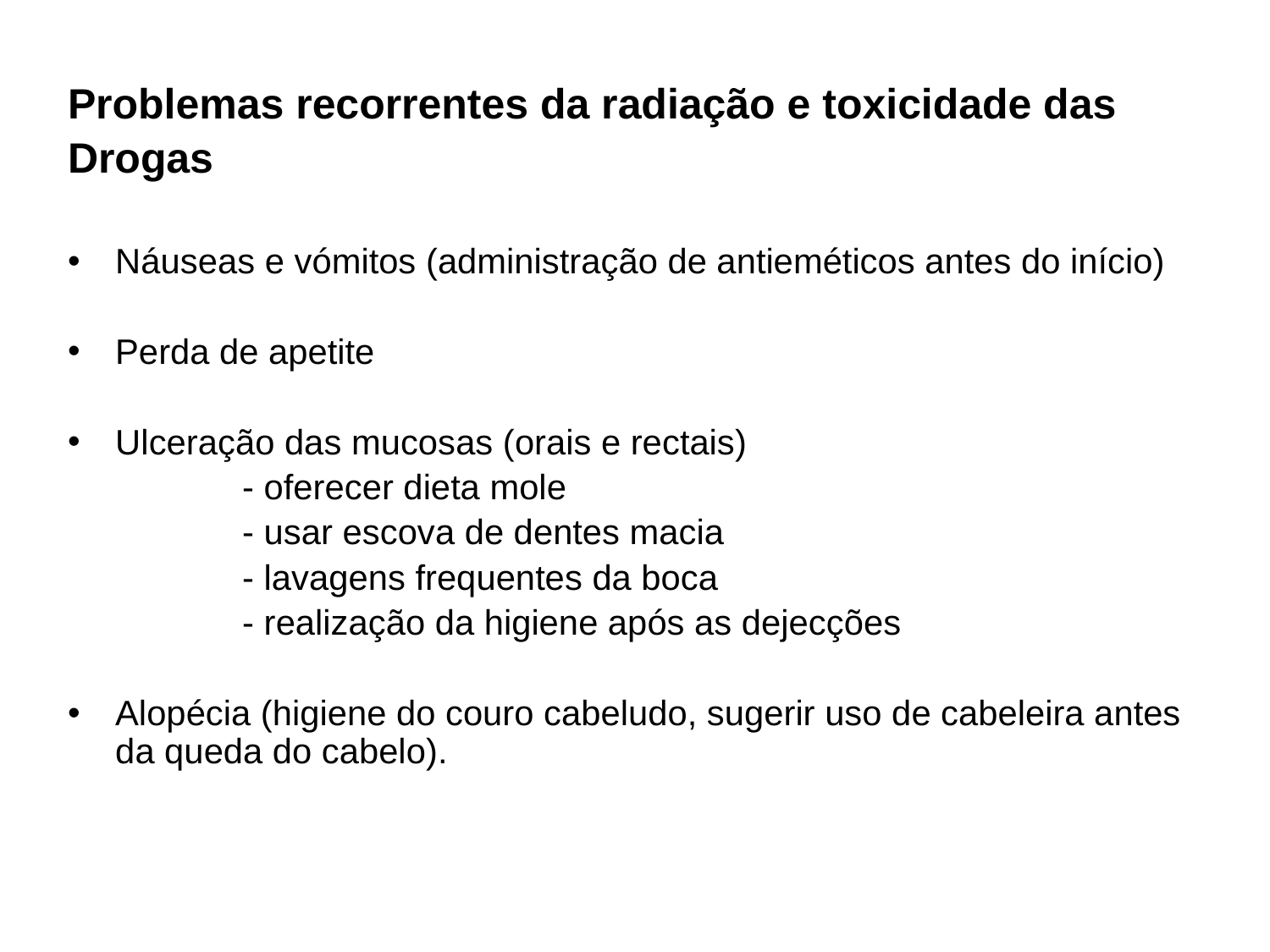

Problemas recorrentes da radiação e toxicidade das
Drogas

Náuseas e vómitos (administração de antieméticos antes do início)

Perda de apetite

Ulceração das mucosas (orais e rectais)
		- oferecer dieta mole
		- usar escova de dentes macia
		- lavagens frequentes da boca
		- realização da higiene após as dejecções

Alopécia (higiene do couro cabeludo, sugerir uso de cabeleira antes da queda do cabelo).